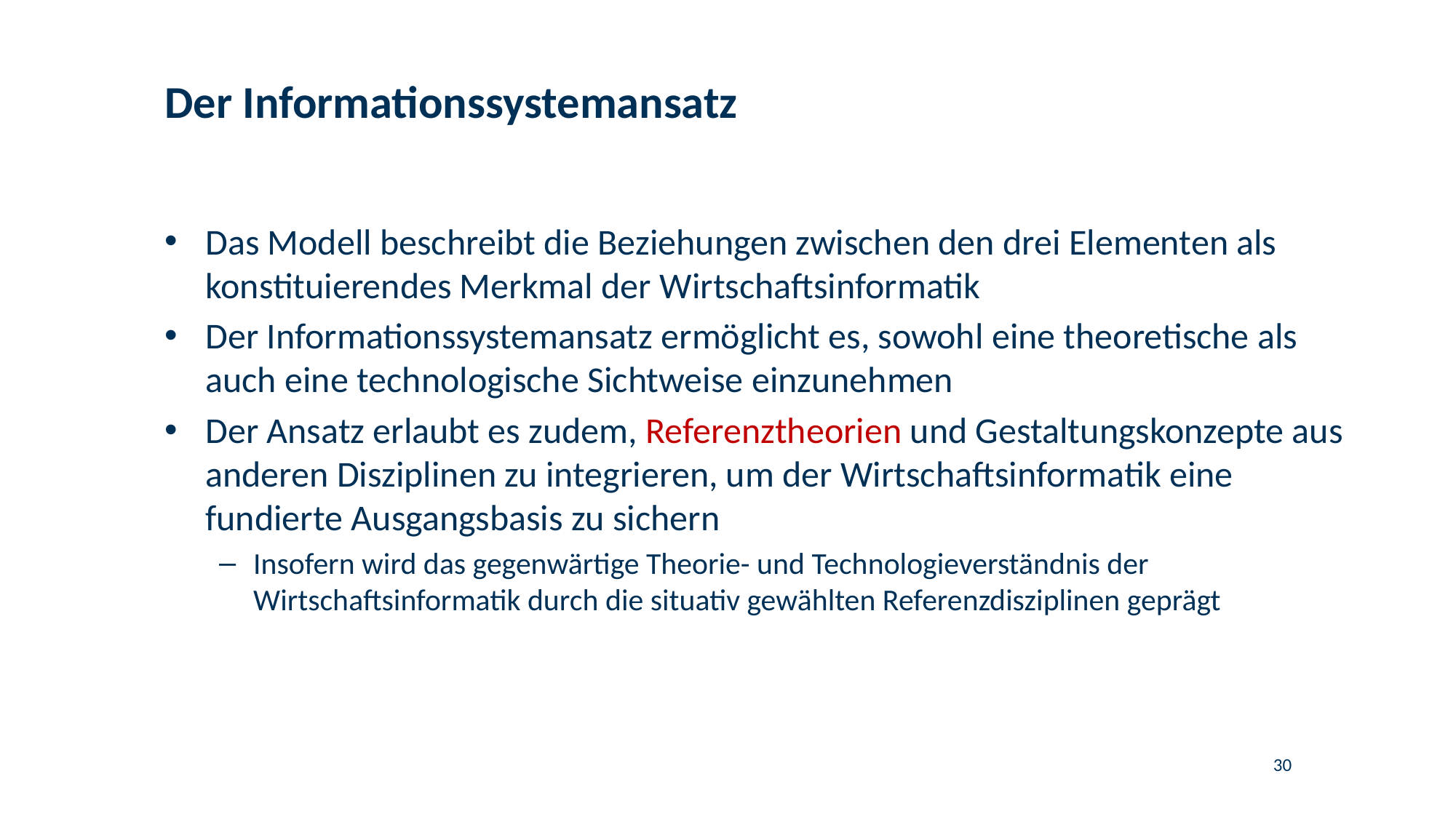

# Der Informationssystemansatz
Das Modell beschreibt die Beziehungen zwischen den drei Elementen als konstituierendes Merkmal der Wirtschaftsinformatik
Der Informationssystemansatz ermöglicht es, sowohl eine theoretische als auch eine technologische Sichtweise einzunehmen
Der Ansatz erlaubt es zudem, Referenztheorien und Gestaltungskonzepte aus anderen Disziplinen zu integrieren, um der Wirtschaftsinformatik eine fundierte Ausgangsbasis zu sichern
Insofern wird das gegenwärtige Theorie- und Technologieverständnis der Wirtschaftsinformatik durch die situativ gewählten Referenzdisziplinen geprägt
30